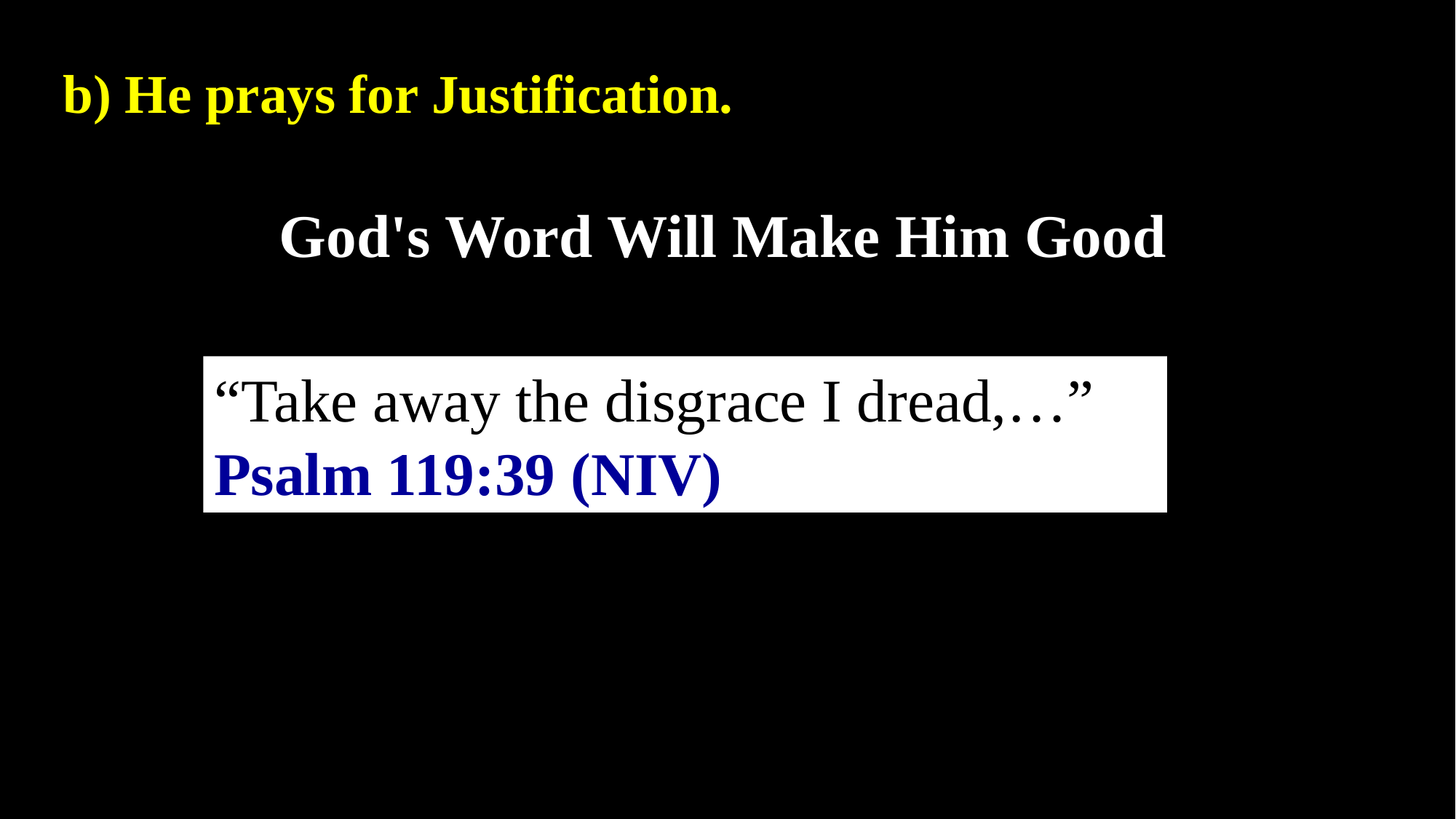

b) He prays for Justification.
God's Word Will Make Him Good
“Take away the disgrace I dread,…”
Psalm 119:39 (NIV)